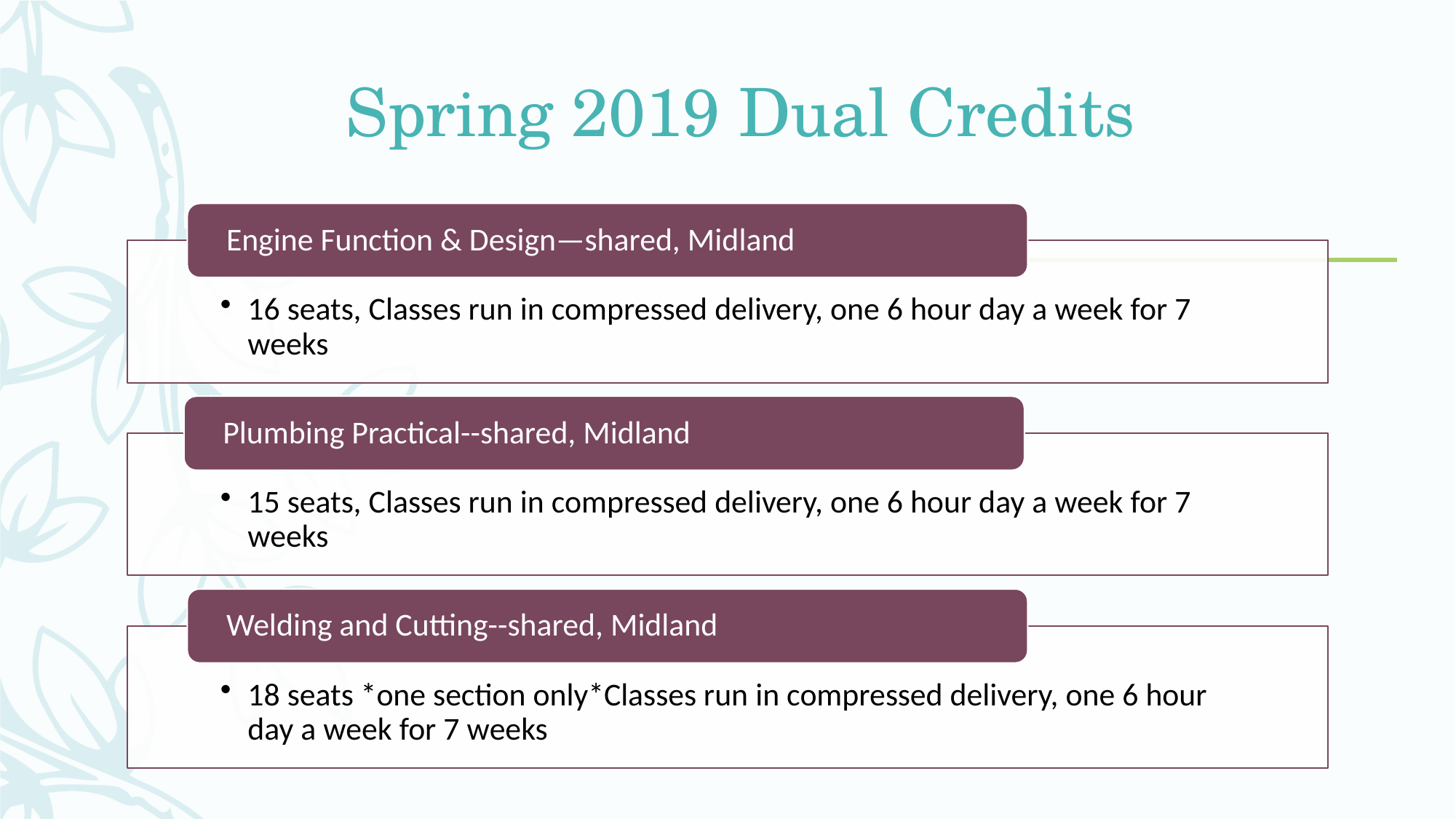

# Spring 2019 Dual Credits
16 seats, Classes run in compressed delivery, one 6 hour day a week for 7 weeks
Engine Function & Design—shared, Midland
15 seats, Classes run in compressed delivery, one 6 hour day a week for 7 weeks
Plumbing Practical--shared, Midland
18 seats *one section only*Classes run in compressed delivery, one 6 hour day a week for 7 weeks
Welding and Cutting--shared, Midland